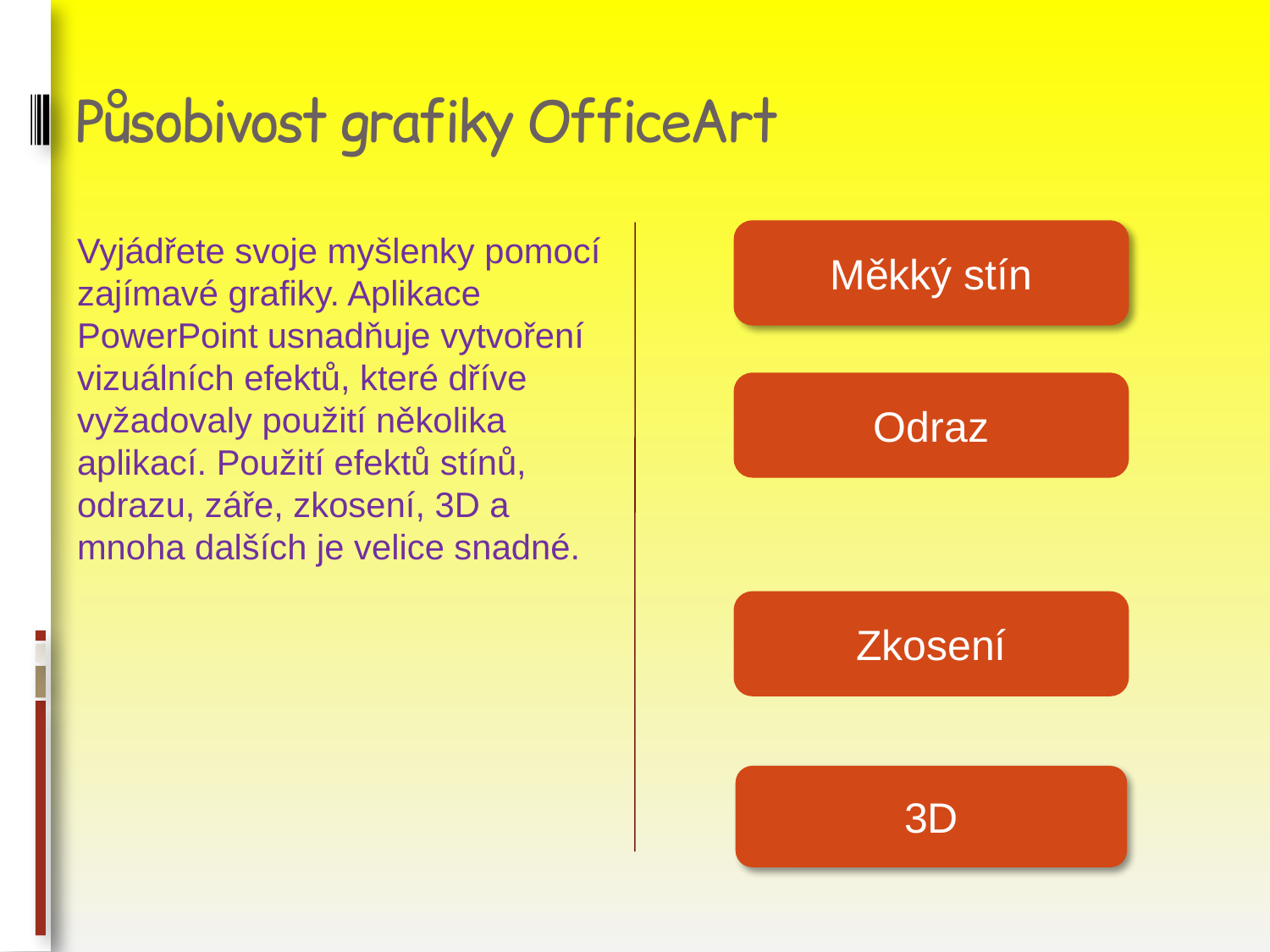

# Působivost grafiky OfficeArt
Vyjádřete svoje myšlenky pomocí zajímavé grafiky. Aplikace PowerPoint usnadňuje vytvoření vizuálních efektů, které dříve vyžadovaly použití několika aplikací. Použití efektů stínů, odrazu, záře, zkosení, 3D a mnoha dalších je velice snadné.

Měkký stín
Odraz
Zkosení
3D